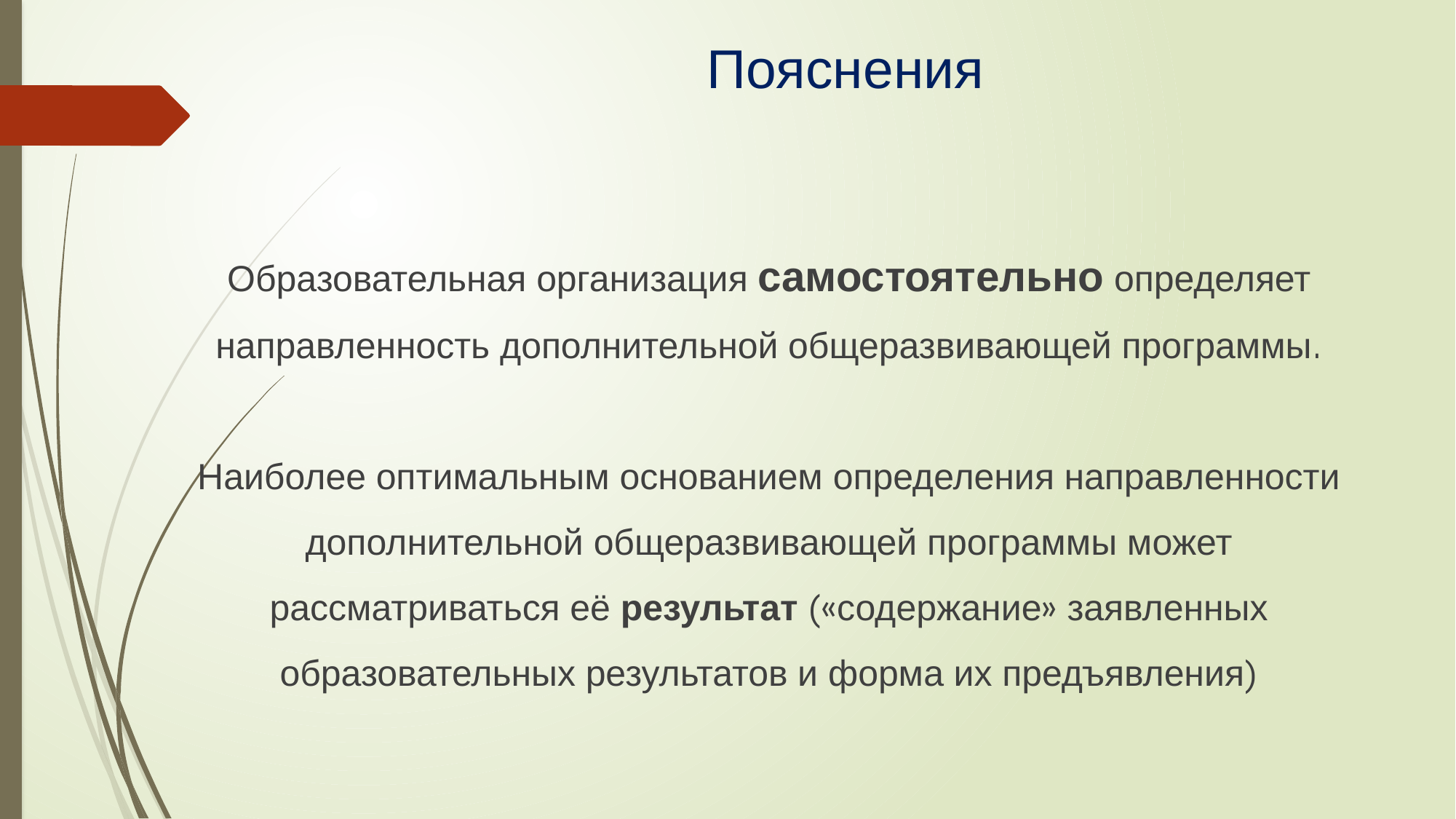

# Пояснения
Образовательная организация самостоятельно определяет направленность дополнительной общеразвивающей программы.

Наиболее оптимальным основанием определения направленности дополнительной общеразвивающей программы может рассматриваться её результат («содержание» заявленных образовательных результатов и форма их предъявления)